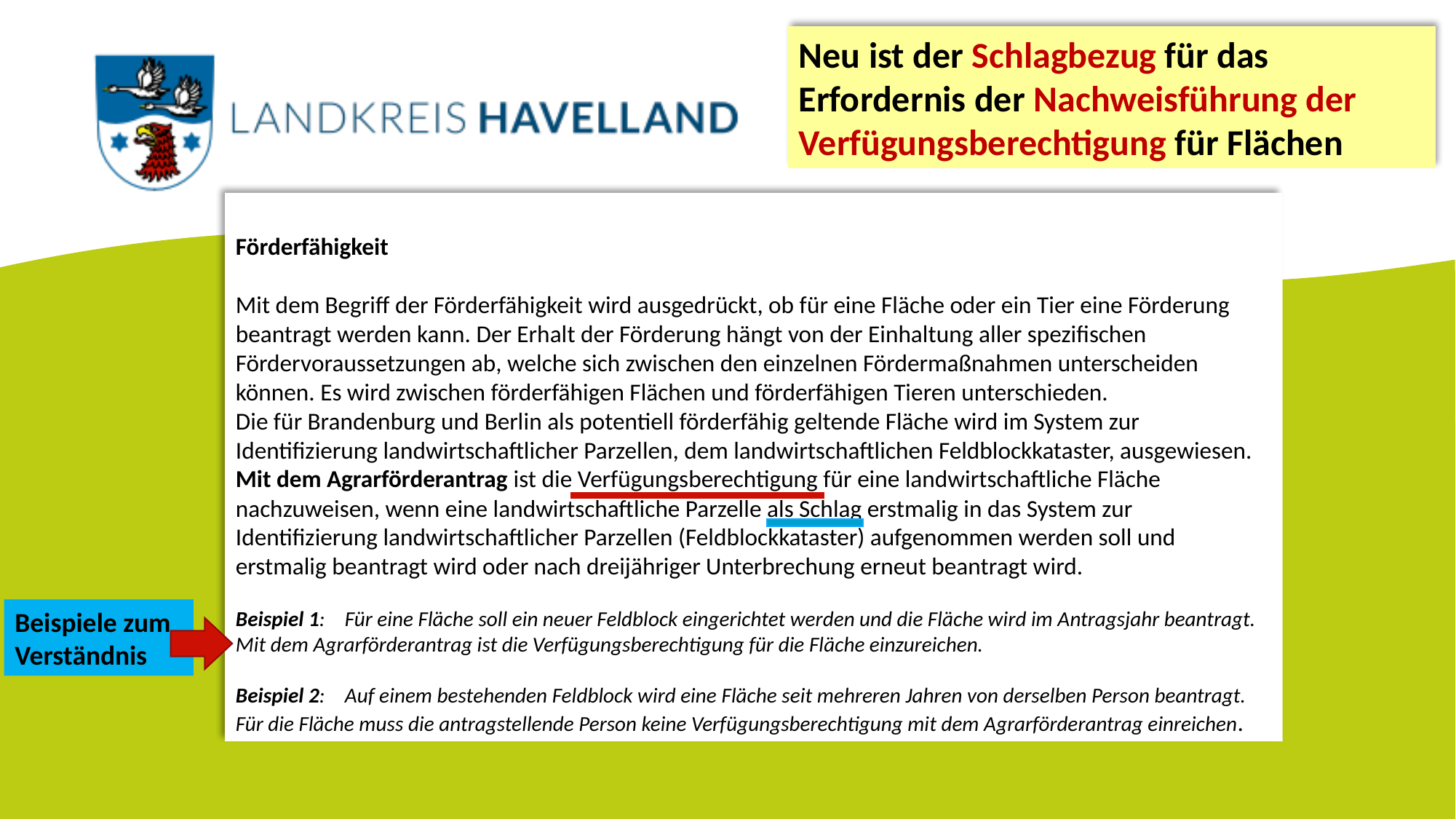

Neu ist der Schlagbezug für das Erfordernis der Nachweisführung der Verfügungsberechtigung für Flächen

Förderfähigkeit
Mit dem Begriff der Förderfähigkeit wird ausgedrückt, ob für eine Fläche oder ein Tier eine Förderung beantragt werden kann. Der Erhalt der Förderung hängt von der Einhaltung aller spezifischen Fördervoraussetzungen ab, welche sich zwischen den einzelnen Fördermaßnahmen unterscheiden können. Es wird zwischen förderfähigen Flächen und förderfähigen Tieren unterschieden.
Die für Brandenburg und Berlin als potentiell förderfähig geltende Fläche wird im System zur Identifizierung landwirtschaftlicher Parzellen, dem landwirtschaftlichen Feldblockkataster, ausgewiesen. Mit dem Agrarförderantrag ist die Verfügungsberechtigung für eine landwirtschaftliche Fläche nachzuweisen, wenn eine landwirtschaftliche Parzelle als Schlag erstmalig in das System zur Identifizierung landwirtschaftlicher Parzellen (Feldblockkataster) aufgenommen werden soll und erstmalig beantragt wird oder nach dreijähriger Unterbrechung erneut beantragt wird.
Beispiel 1: 	Für eine Fläche soll ein neuer Feldblock eingerichtet werden und die Fläche wird im Antragsjahr beantragt. Mit dem Agrarförderantrag ist die Verfügungsberechtigung für die Fläche einzureichen.
Beispiel 2:	Auf einem bestehenden Feldblock wird eine Fläche seit mehreren Jahren von derselben Person beantragt. Für die Fläche muss die antragstellende Person keine Verfügungsberechtigung mit dem Agrarförderantrag einreichen.

Beispiele zum Verständnis